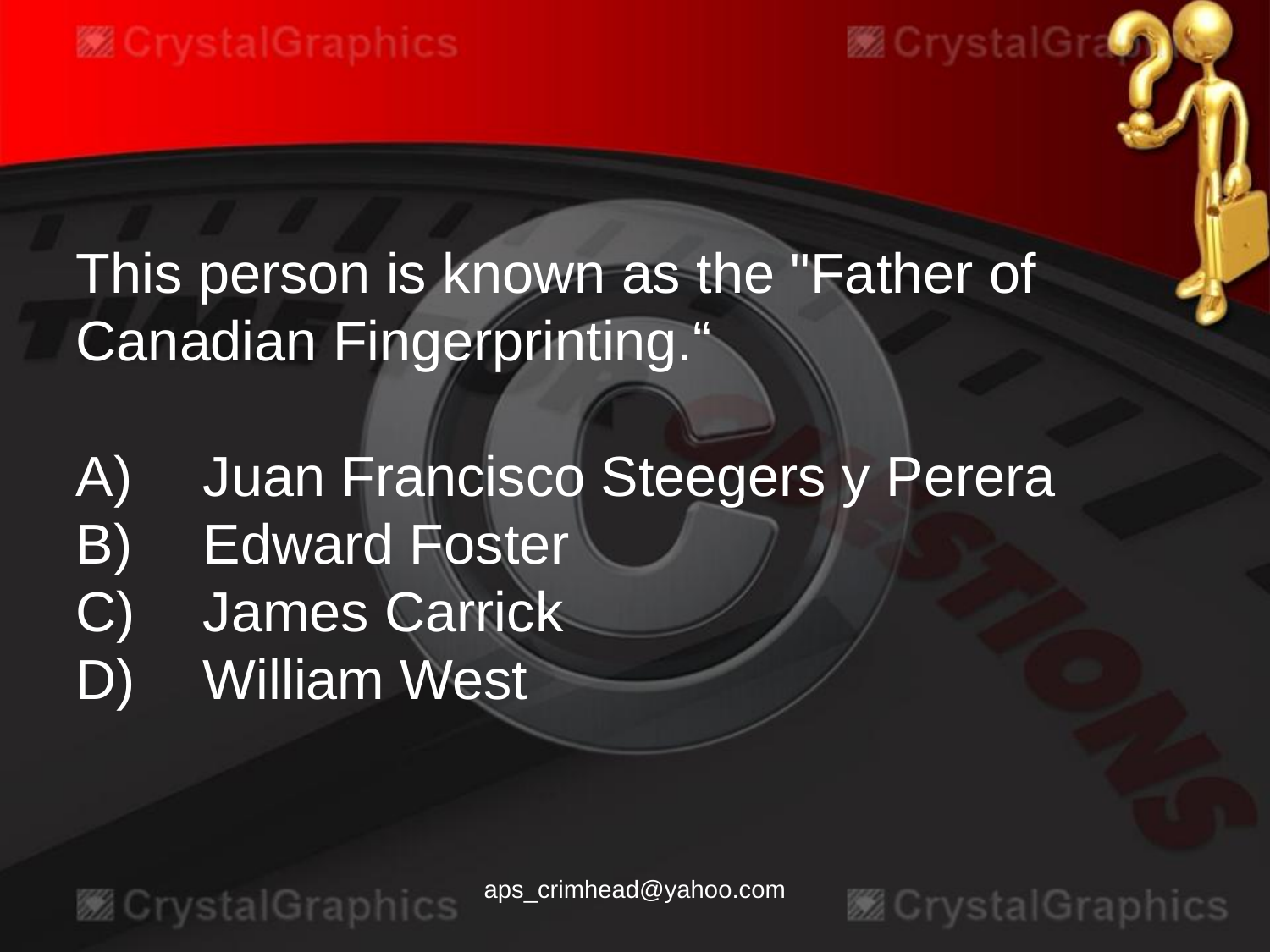

This person is known as the "Father of Canadian Fingerprinting.“

A)	Juan Francisco Steegers y Perera
B)	Edward Foster
C)	James Carrick
D)	William West
aps_crimhead@yahoo.com